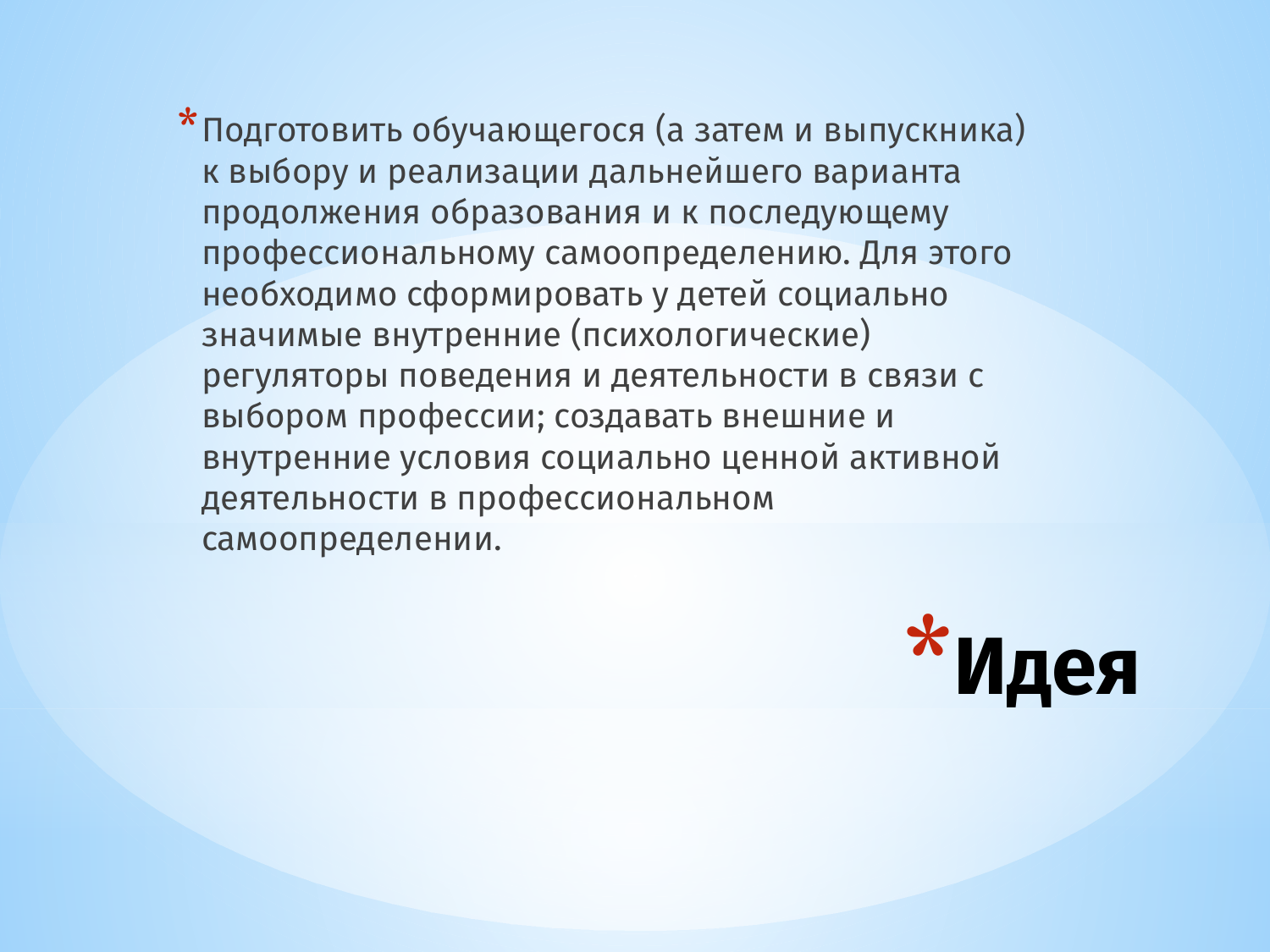

Подготовить обучающегося (а затем и выпускника) к выбору и реализации дальнейшего варианта продолжения образования и к последующему профессиональному самоопределению. Для этого необходимо сформировать у детей социально значимые внутренние (психологические) регуляторы поведения и деятельности в связи с выбором профессии; создавать внешние и внутренние условия социально ценной активной деятельности в профессиональном самоопределении.
# Идея